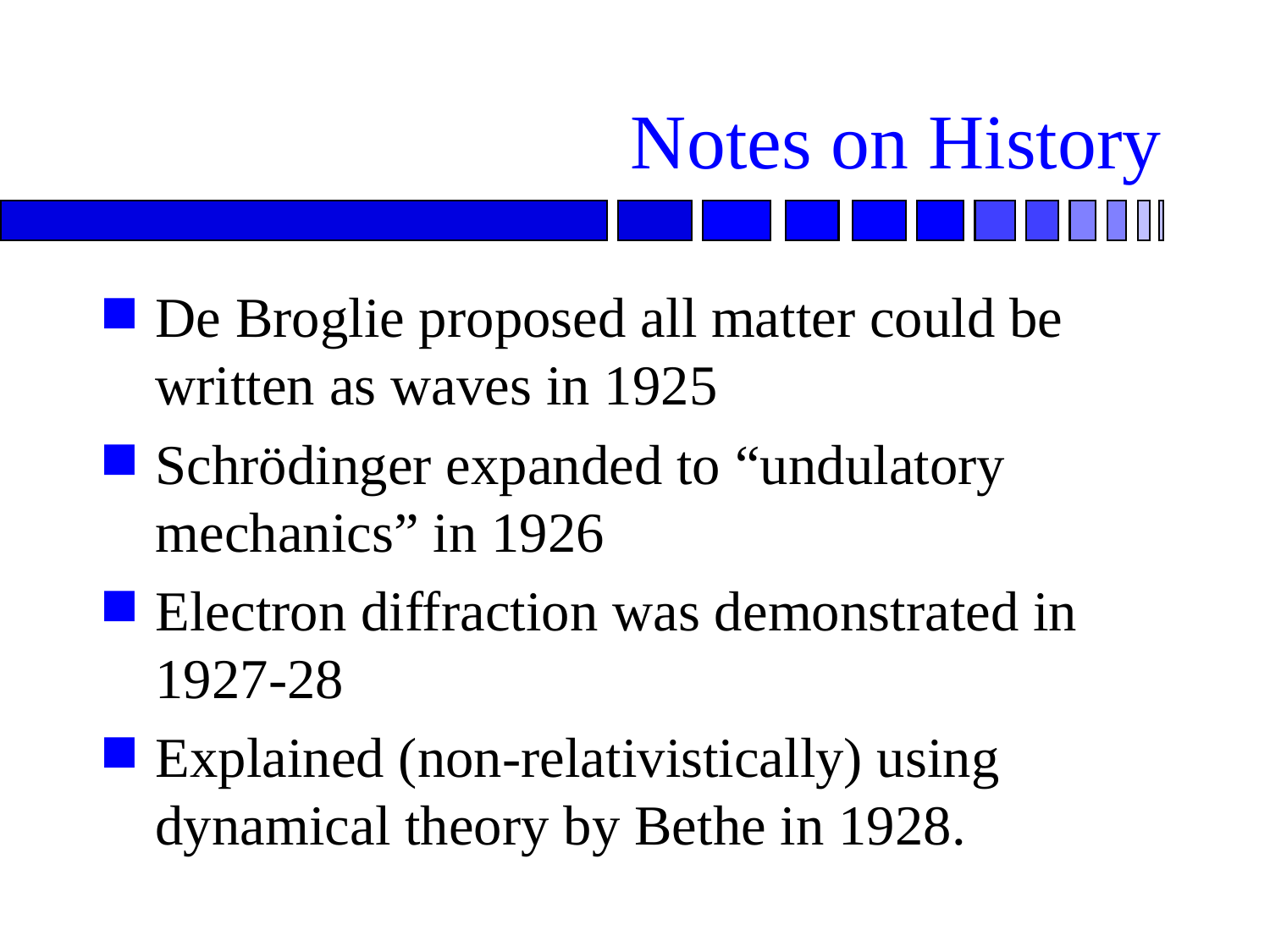

# Notes on History
De Broglie proposed all matter could be written as waves in 1925
Schrödinger expanded to “undulatory mechanics” in 1926
Electron diffraction was demonstrated in 1927-28
Explained (non-relativistically) using dynamical theory by Bethe in 1928.